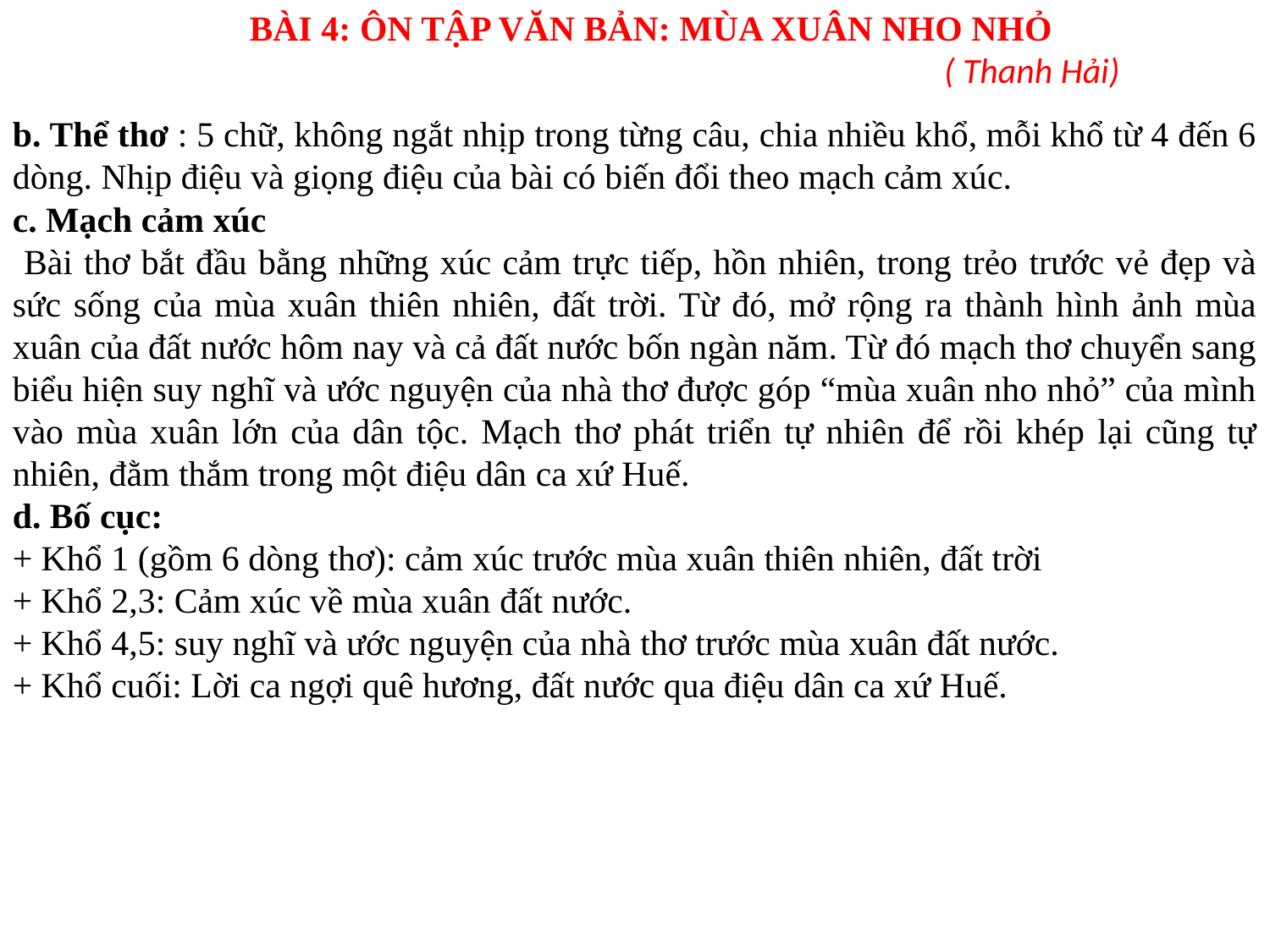

BÀI 4: ÔN TẬP VĂN BẢN: MÙA XUÂN NHO NHỎ
						( Thanh Hải)

b. Thể thơ : 5 chữ, không ngắt nhịp trong từng câu, chia nhiều khổ, mỗi khổ từ 4 đến 6 dòng. Nhịp điệu và giọng điệu của bài có biến đổi theo mạch cảm xúc.
c. Mạch cảm xúc
 Bài thơ bắt đầu bằng những xúc cảm trực tiếp, hồn nhiên, trong trẻo trước vẻ đẹp và sức sống của mùa xuân thiên nhiên, đất trời. Từ đó, mở rộng ra thành hình ảnh mùa xuân của đất nước hôm nay và cả đất nước bốn ngàn năm. Từ đó mạch thơ chuyển sang biểu hiện suy nghĩ và ước nguyện của nhà thơ được góp “mùa xuân nho nhỏ” của mình vào mùa xuân lớn của dân tộc. Mạch thơ phát triển tự nhiên để rồi khép lại cũng tự nhiên, đằm thắm trong một điệu dân ca xứ Huế.
d. Bố cục:
+ Khổ 1 (gồm 6 dòng thơ): cảm xúc trước mùa xuân thiên nhiên, đất trời
+ Khổ 2,3: Cảm xúc về mùa xuân đất nước.
+ Khổ 4,5: suy nghĩ và ước nguyện của nhà thơ trước mùa xuân đất nước.
+ Khổ cuối: Lời ca ngợi quê hương, đất nước qua điệu dân ca xứ Huế.